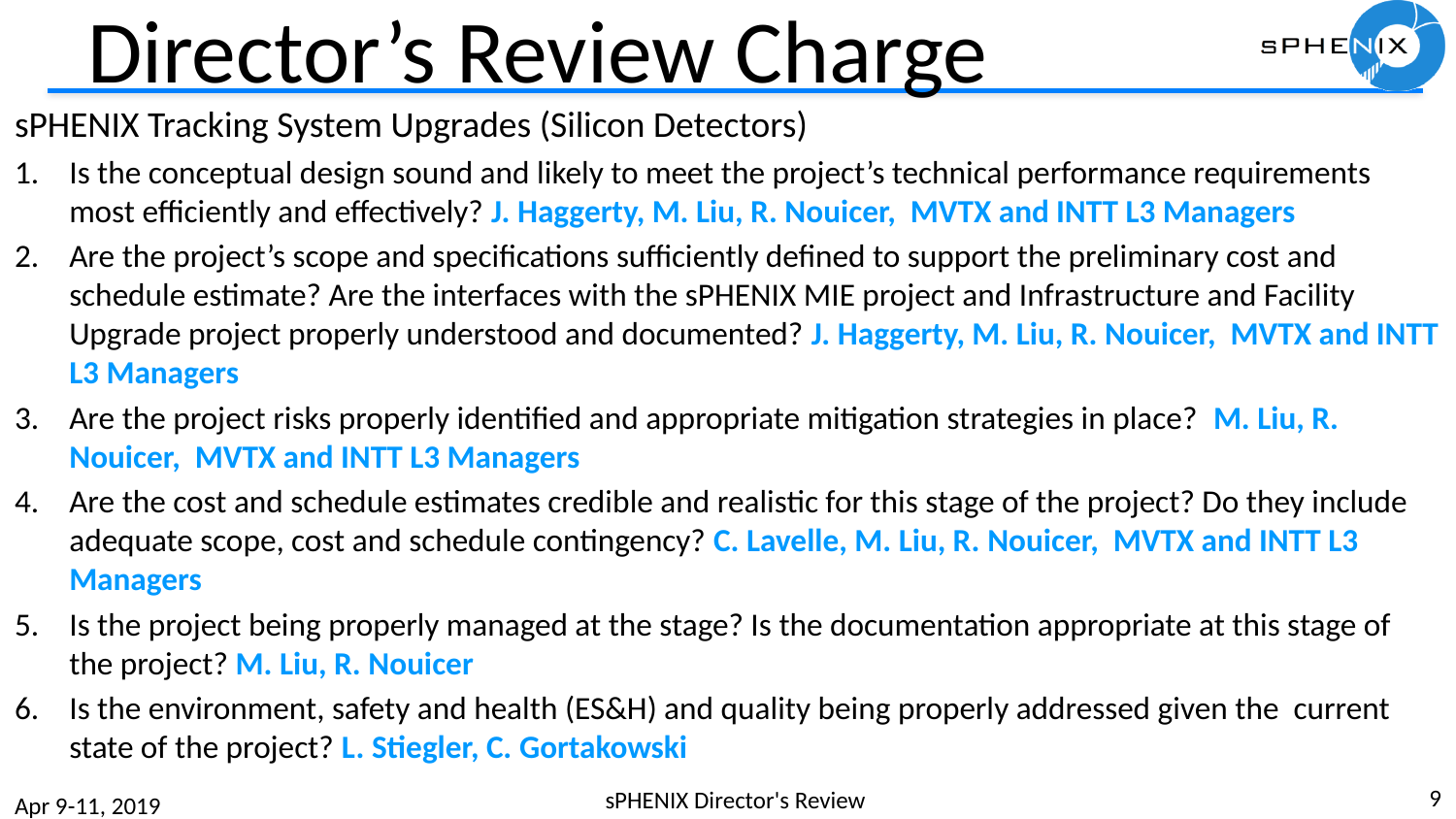

# Director’s Review Charge
sPHENIX Tracking System Upgrades (Silicon Detectors)
Is the conceptual design sound and likely to meet the project’s technical performance requirements most efficiently and effectively? J. Haggerty, M. Liu, R. Nouicer,  MVTX and INTT L3 Managers
Are the project’s scope and specifications sufficiently defined to support the preliminary cost and schedule estimate? Are the interfaces with the sPHENIX MIE project and Infrastructure and Facility Upgrade project properly understood and documented? J. Haggerty, M. Liu, R. Nouicer,  MVTX and INTT L3 Managers
Are the project risks properly identified and appropriate mitigation strategies in place?  M. Liu, R. Nouicer,  MVTX and INTT L3 Managers
Are the cost and schedule estimates credible and realistic for this stage of the project? Do they include adequate scope, cost and schedule contingency? C. Lavelle, M. Liu, R. Nouicer,  MVTX and INTT L3 Managers
Is the project being properly managed at the stage? Is the documentation appropriate at this stage of the project? M. Liu, R. Nouicer
Is the environment, safety and health (ES&H) and quality being properly addressed given the  current state of the project? L. Stiegler, C. Gortakowski

9
sPHENIX Director's Review
Apr 9-11, 2019